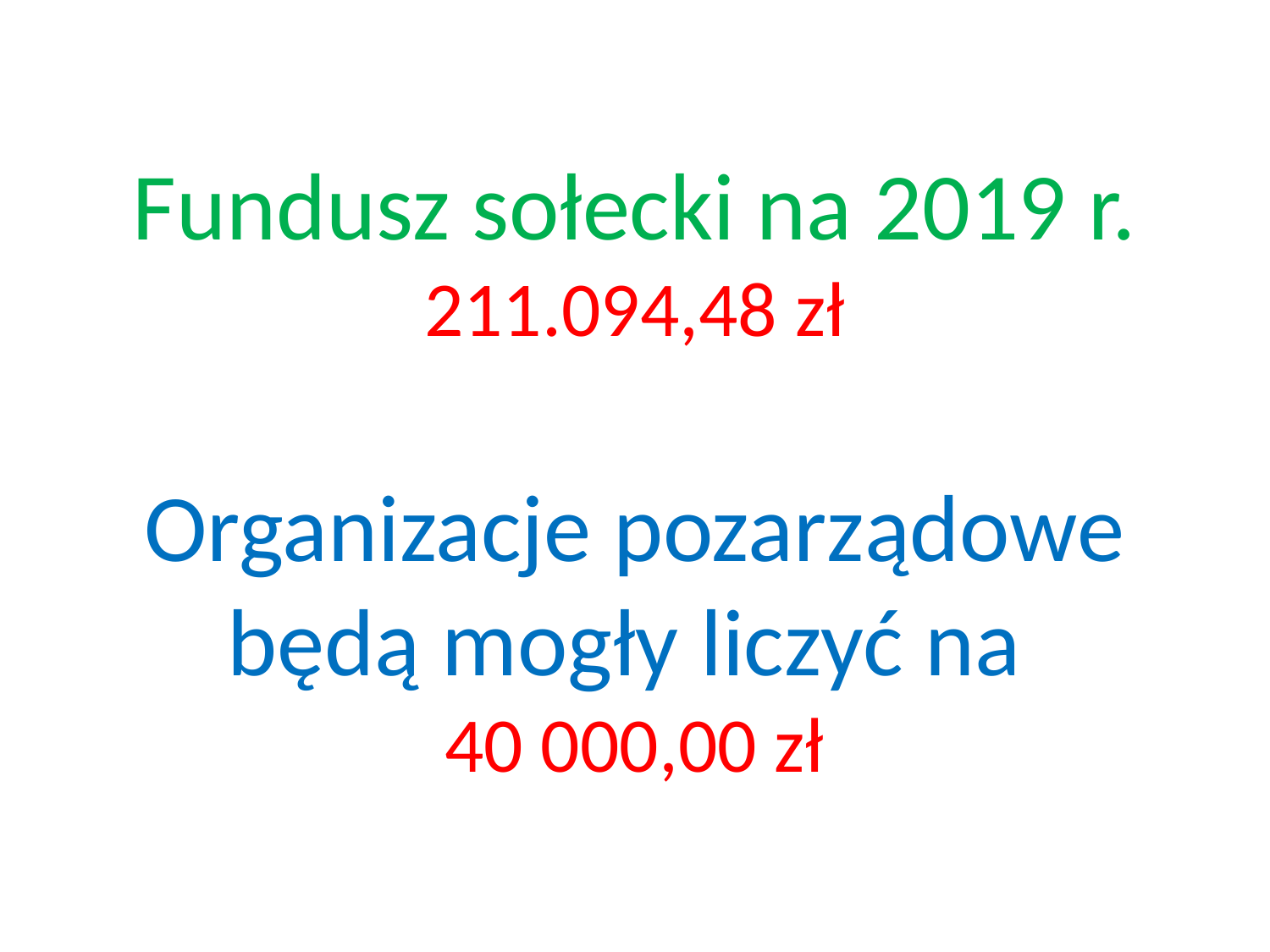

# Fundusz sołecki na 2019 r. 211.094,48 zł Organizacje pozarządowe będą mogły liczyć na 40 000,00 zł